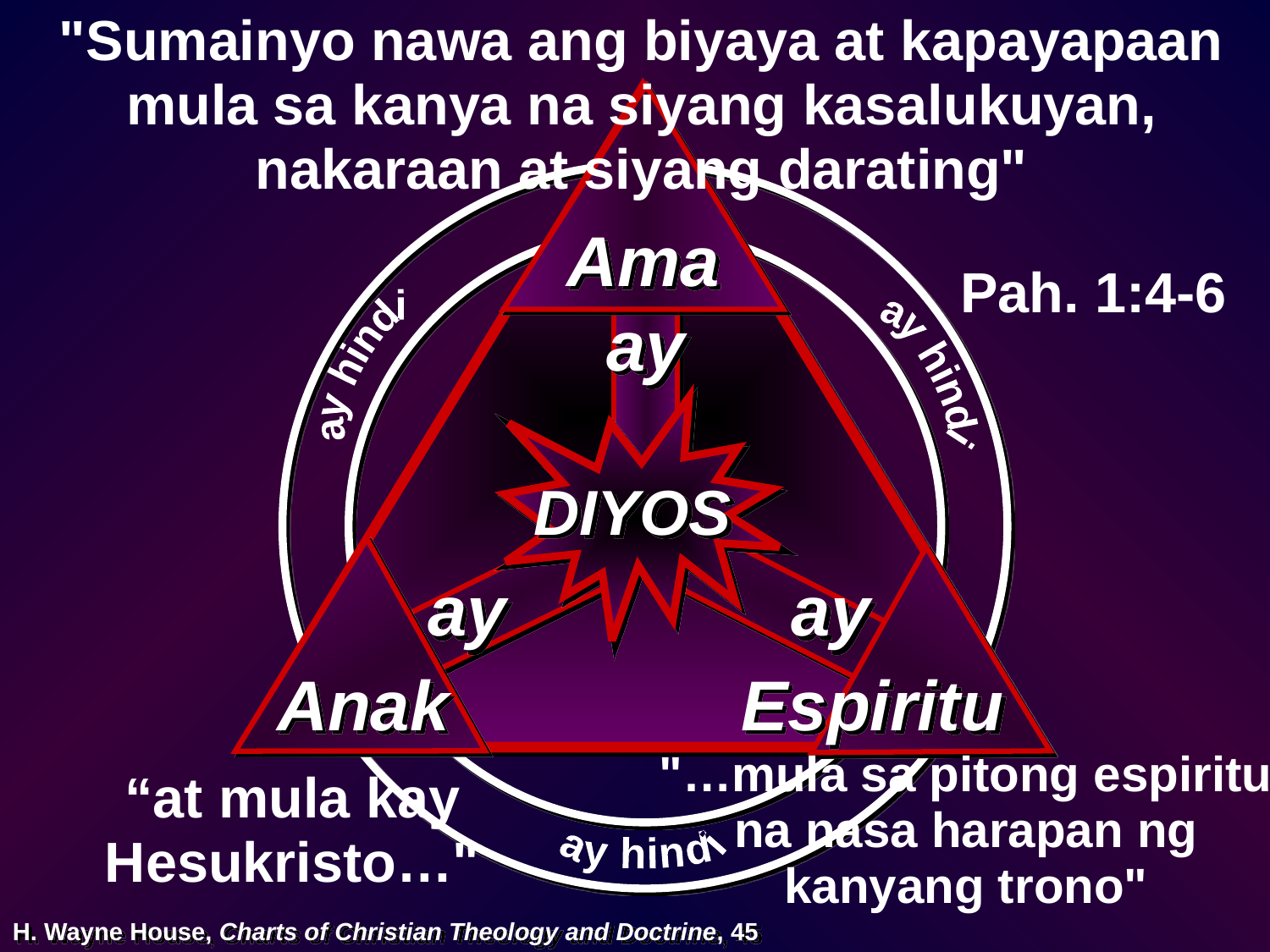

"Sumainyo nawa ang biyaya at kapayapaan mula sa kanya na siyang kasalukuyan, nakaraan at siyang darating"

Ama
Pah. 1:4-6
ay

ay hindi
ay hindi

DIYOS
ay
ay

Anak
Espiritu
“at mula kay Hesukristo…"
"…mula sa pitong espiritu na nasa harapan ng kanyang trono"
ay hindi
H. Wayne House, Charts of Christian Theology and Doctrine, 45